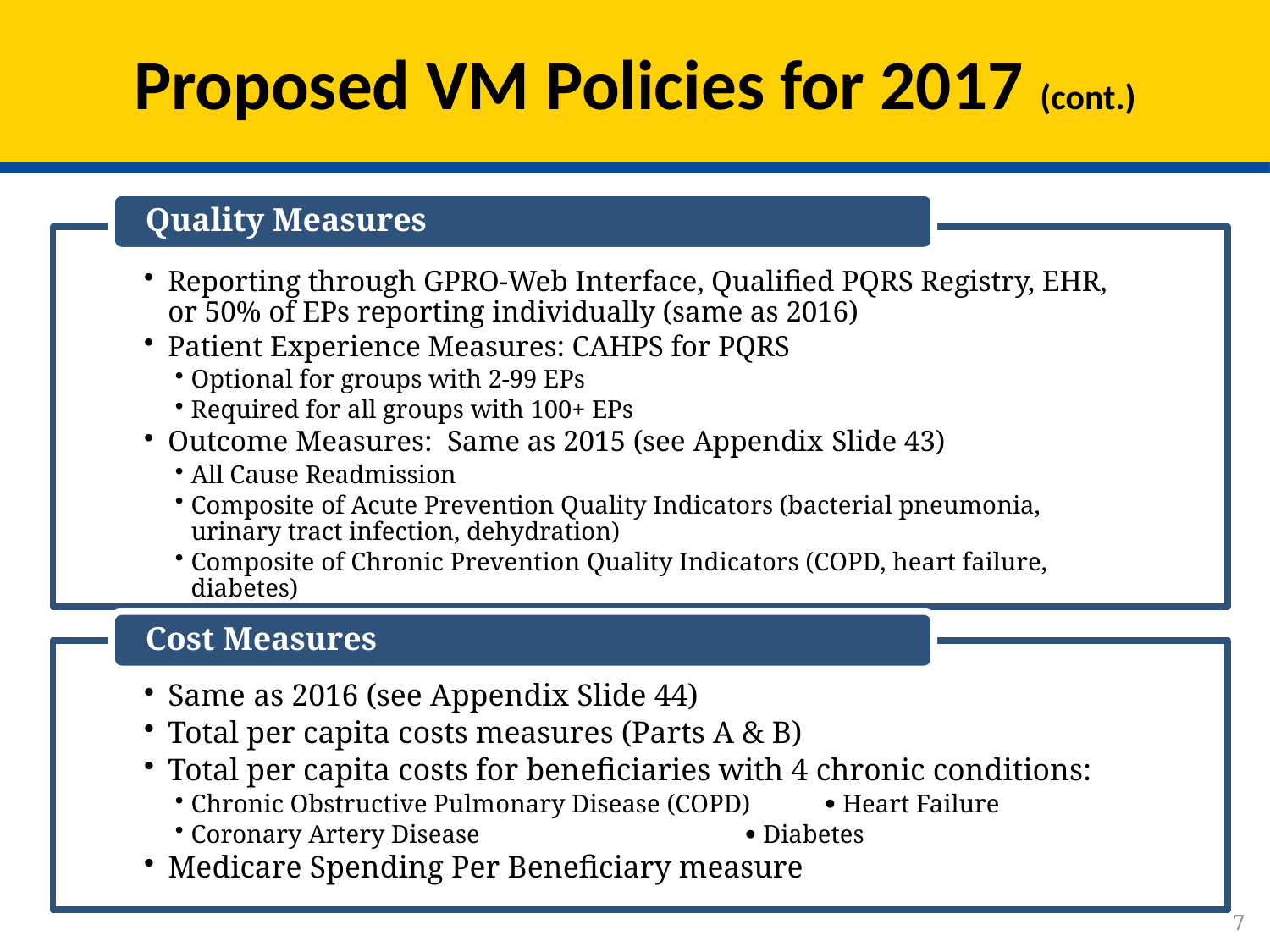

# Proposed VM Policies for 2017 (cont.)
Quality Measures
Reporting through GPRO-Web Interface, Qualified PQRS Registry, EHR, or 50% of EPs reporting individually (same as 2016)
Patient Experience Measures: CAHPS for PQRS
Optional for groups with 2-99 EPs
Required for all groups with 100+ EPs
Outcome Measures:  Same as 2015 (see Appendix Slide 43)
All Cause Readmission
Composite of Acute Prevention Quality Indicators (bacterial pneumonia, urinary tract infection, dehydration)
Composite of Chronic Prevention Quality Indicators (COPD, heart failure, diabetes)
Cost Measures
Same as 2016 (see Appendix Slide 44)
Total per capita costs measures (Parts A & B)
Total per capita costs for beneficiaries with 4 chronic conditions:
Chronic Obstructive Pulmonary Disease (COPD)	• Heart Failure
Coronary Artery Disease	• Diabetes
Medicare Spending Per Beneficiary measure